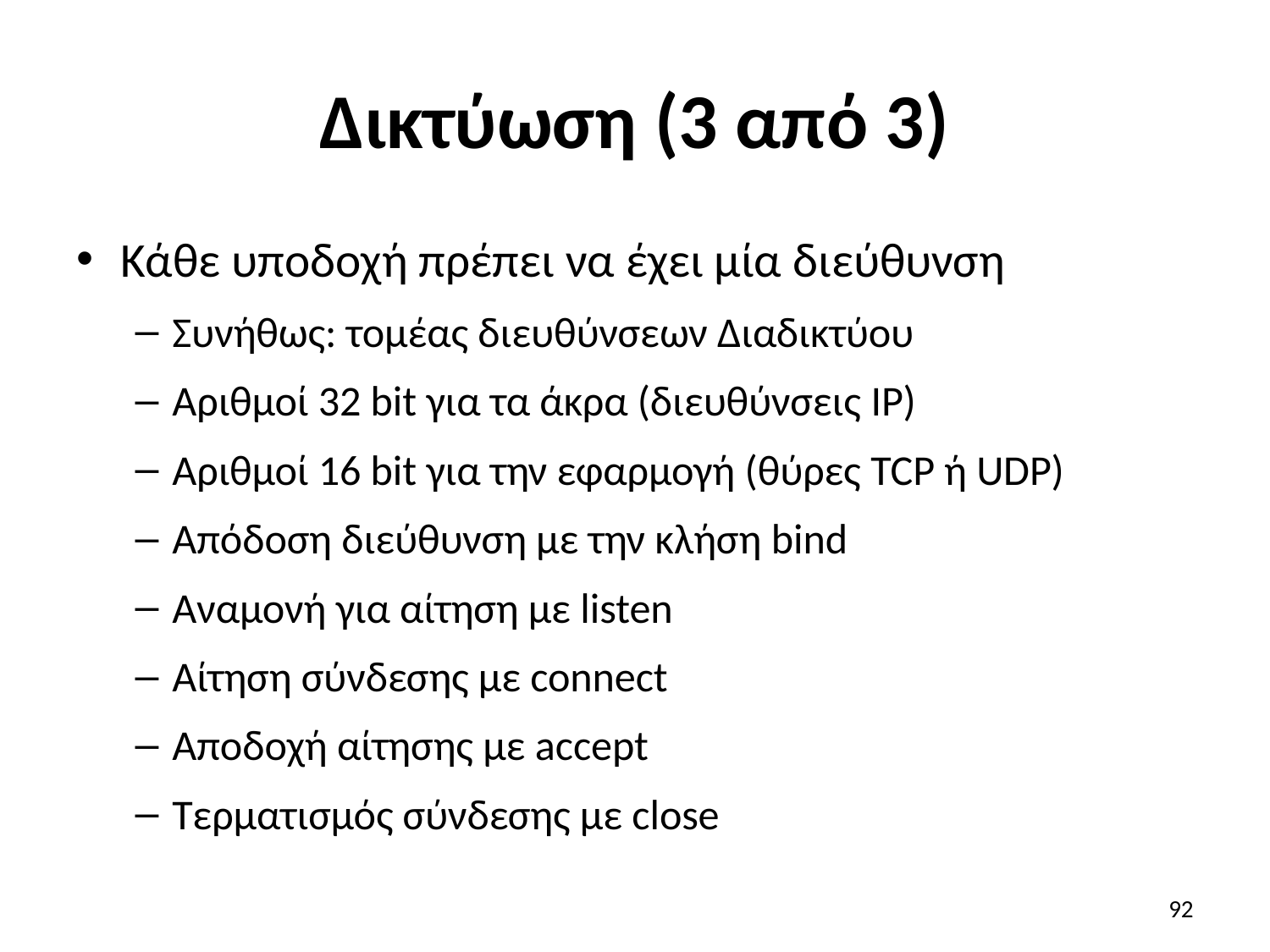

# Δικτύωση (3 από 3)
Κάθε υποδοχή πρέπει να έχει μία διεύθυνση
Συνήθως: τομέας διευθύνσεων Διαδικτύου
Αριθμοί 32 bit για τα άκρα (διευθύνσεις IP)
Αριθμοί 16 bit για την εφαρμογή (θύρες TCP ή UDP)
Απόδοση διεύθυνση με την κλήση bind
Αναμονή για αίτηση με listen
Αίτηση σύνδεσης με connect
Αποδοχή αίτησης με accept
Τερματισμός σύνδεσης με close

92